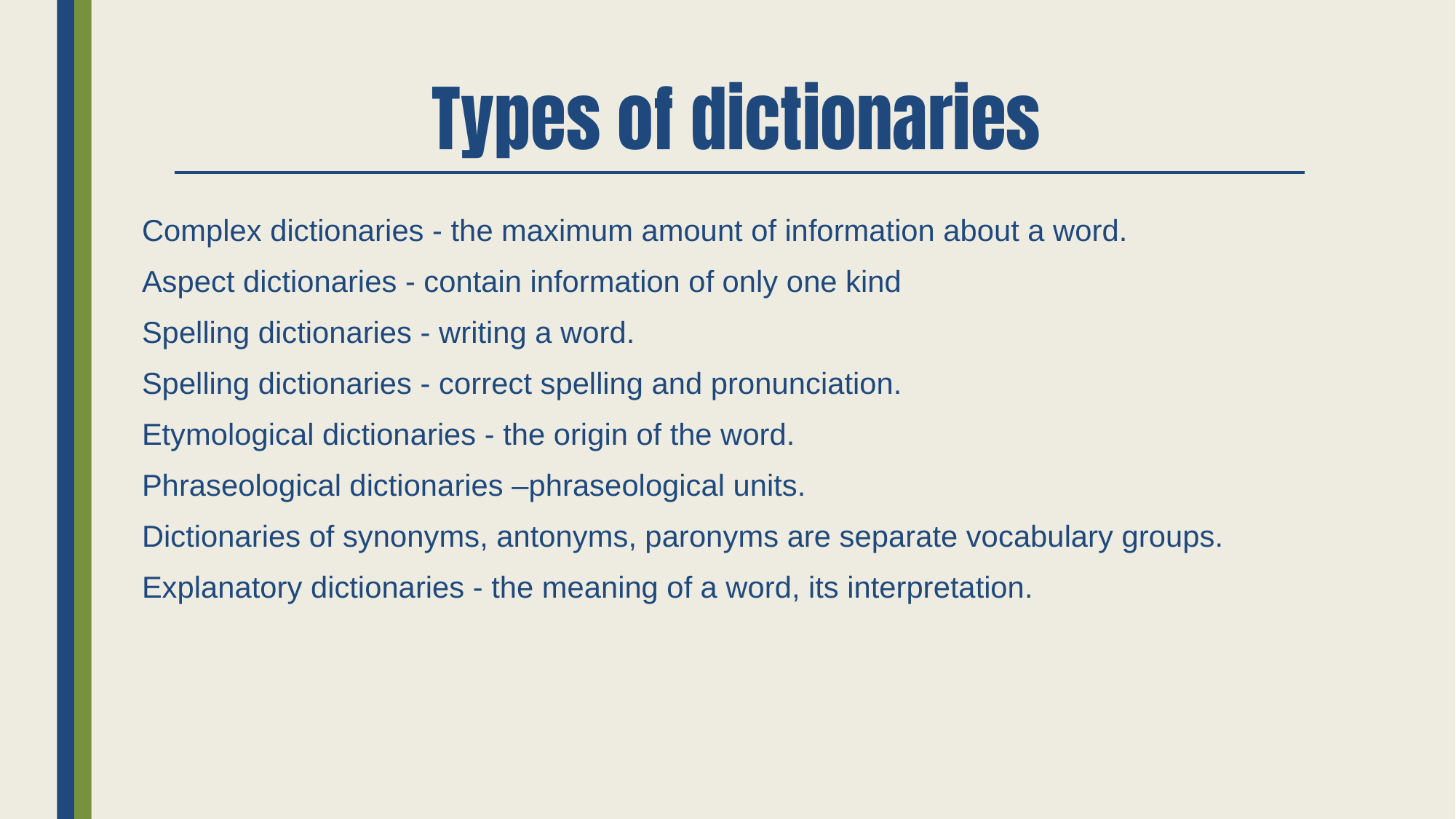

# Types of dictionaries
Complex dictionaries - the maximum amount of information about a word.
Aspect dictionaries - contain information of only one kind
Spelling dictionaries - writing a word.
Spelling dictionaries - correct spelling and pronunciation.
Etymological dictionaries - the origin of the word.
Phraseological dictionaries –phraseological units.
Dictionaries of synonyms, antonyms, paronyms are separate vocabulary groups.
Explanatory dictionaries - the meaning of a word, its interpretation.